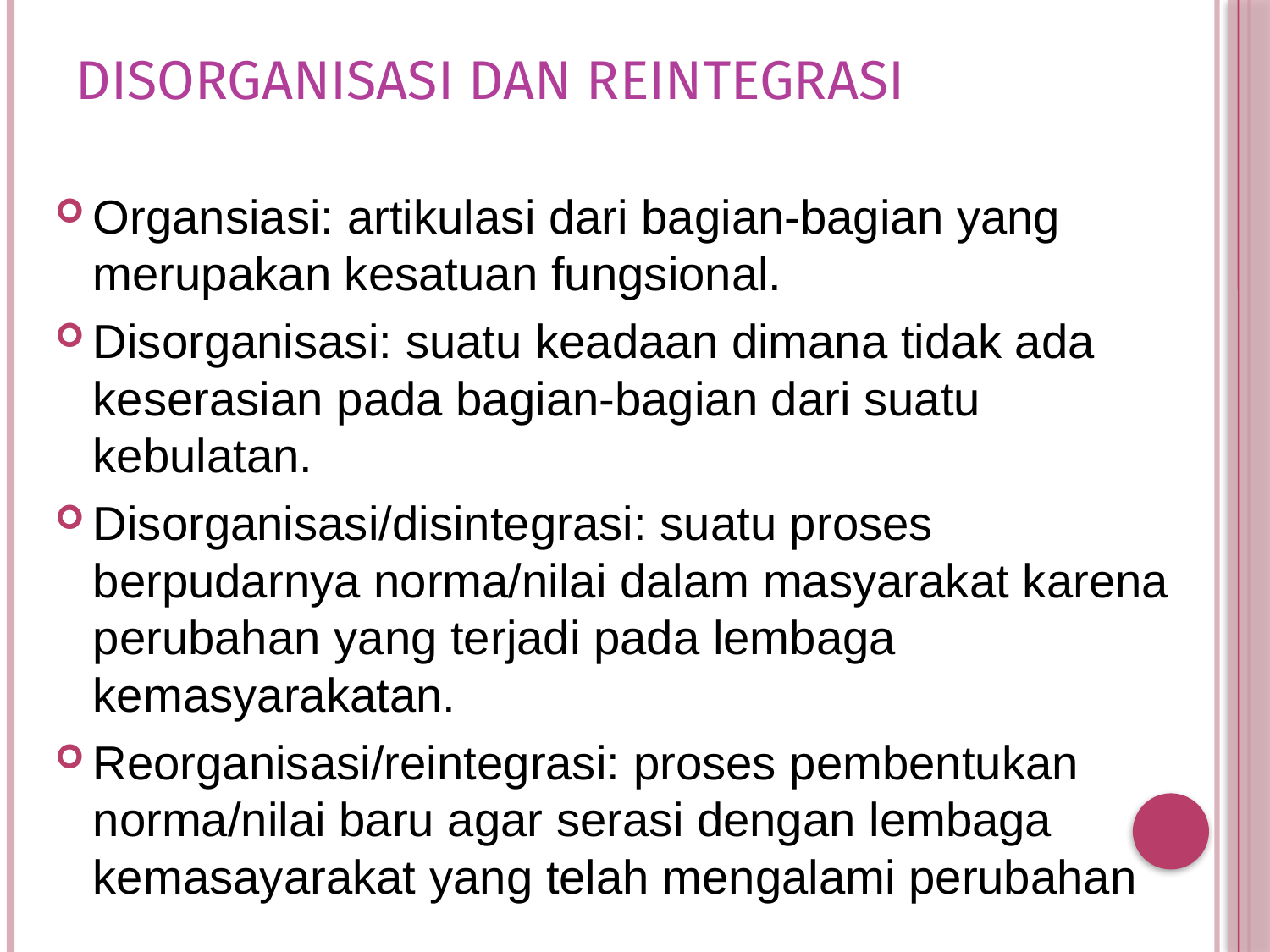

Disorganisasi dan Reintegrasi
Organsiasi: artikulasi dari bagian-bagian yang merupakan kesatuan fungsional.
Disorganisasi: suatu keadaan dimana tidak ada keserasian pada bagian-bagian dari suatu kebulatan.
Disorganisasi/disintegrasi: suatu proses berpudarnya norma/nilai dalam masyarakat karena perubahan yang terjadi pada lembaga kemasyarakatan.
Reorganisasi/reintegrasi: proses pembentukan norma/nilai baru agar serasi dengan lembaga kemasayarakat yang telah mengalami perubahan